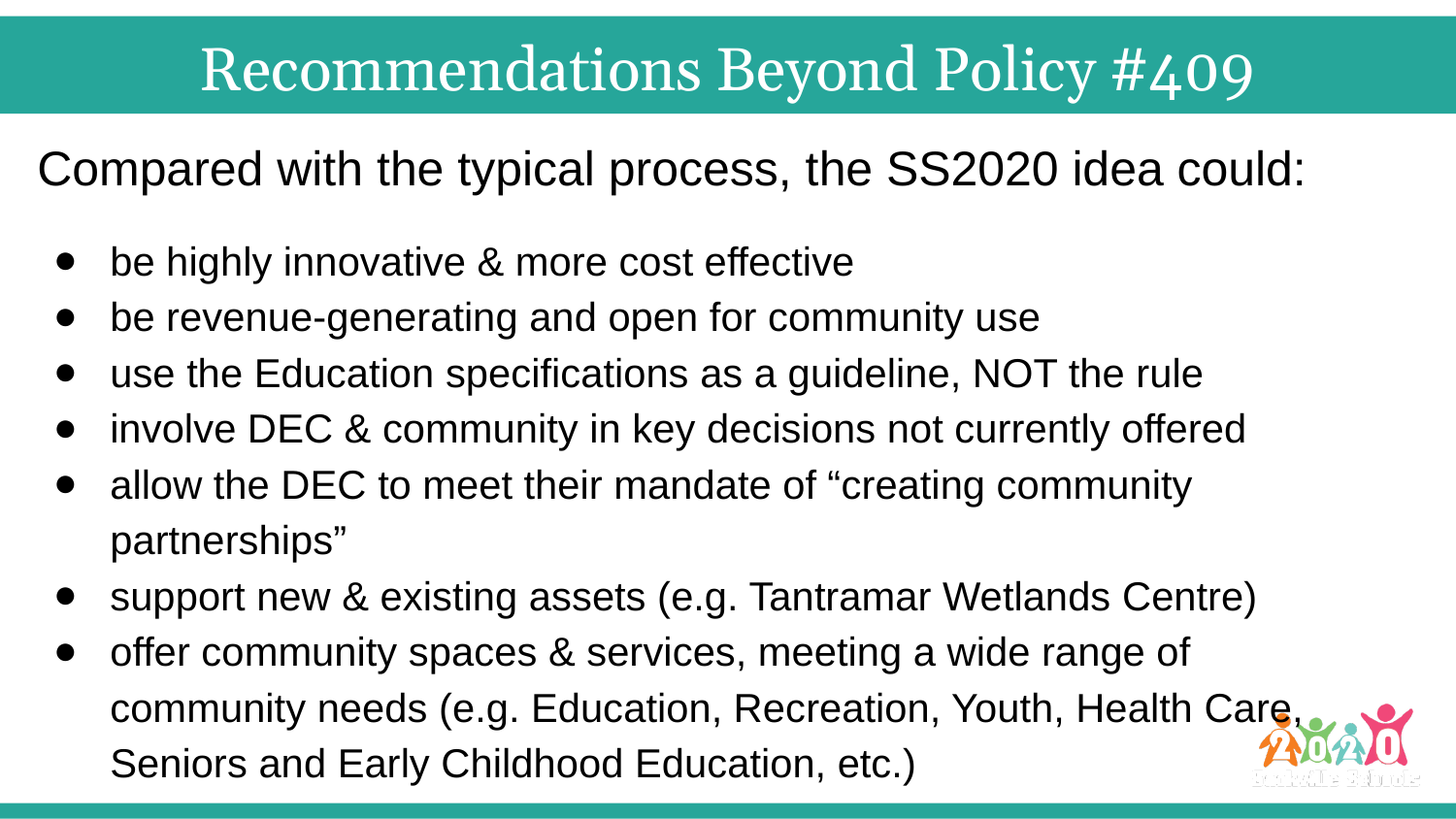

# Recommendations Beyond Policy #409

Compared with the typical process, the SS2020 idea could:
be highly innovative & more cost effective
be revenue-generating and open for community use
use the Education specifications as a guideline, NOT the rule
involve DEC & community in key decisions not currently offered
allow the DEC to meet their mandate of “creating community partnerships”
support new & existing assets (e.g. Tantramar Wetlands Centre)
offer community spaces & services, meeting a wide range of community needs (e.g. Education, Recreation, Youth, Health Care, Seniors and Early Childhood Education, etc.)